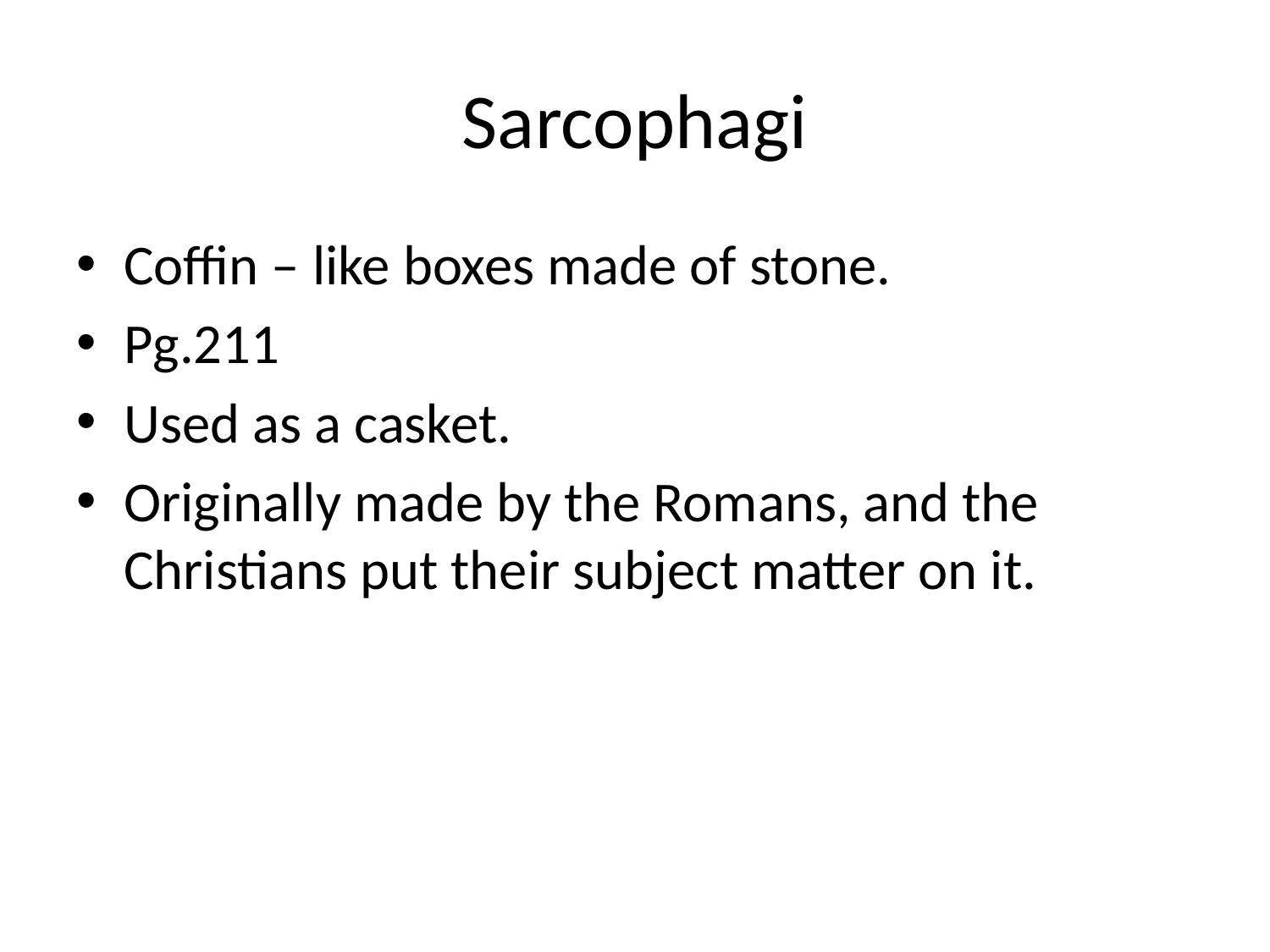

# Sarcophagi
Coffin – like boxes made of stone.
Pg.211
Used as a casket.
Originally made by the Romans, and the Christians put their subject matter on it.